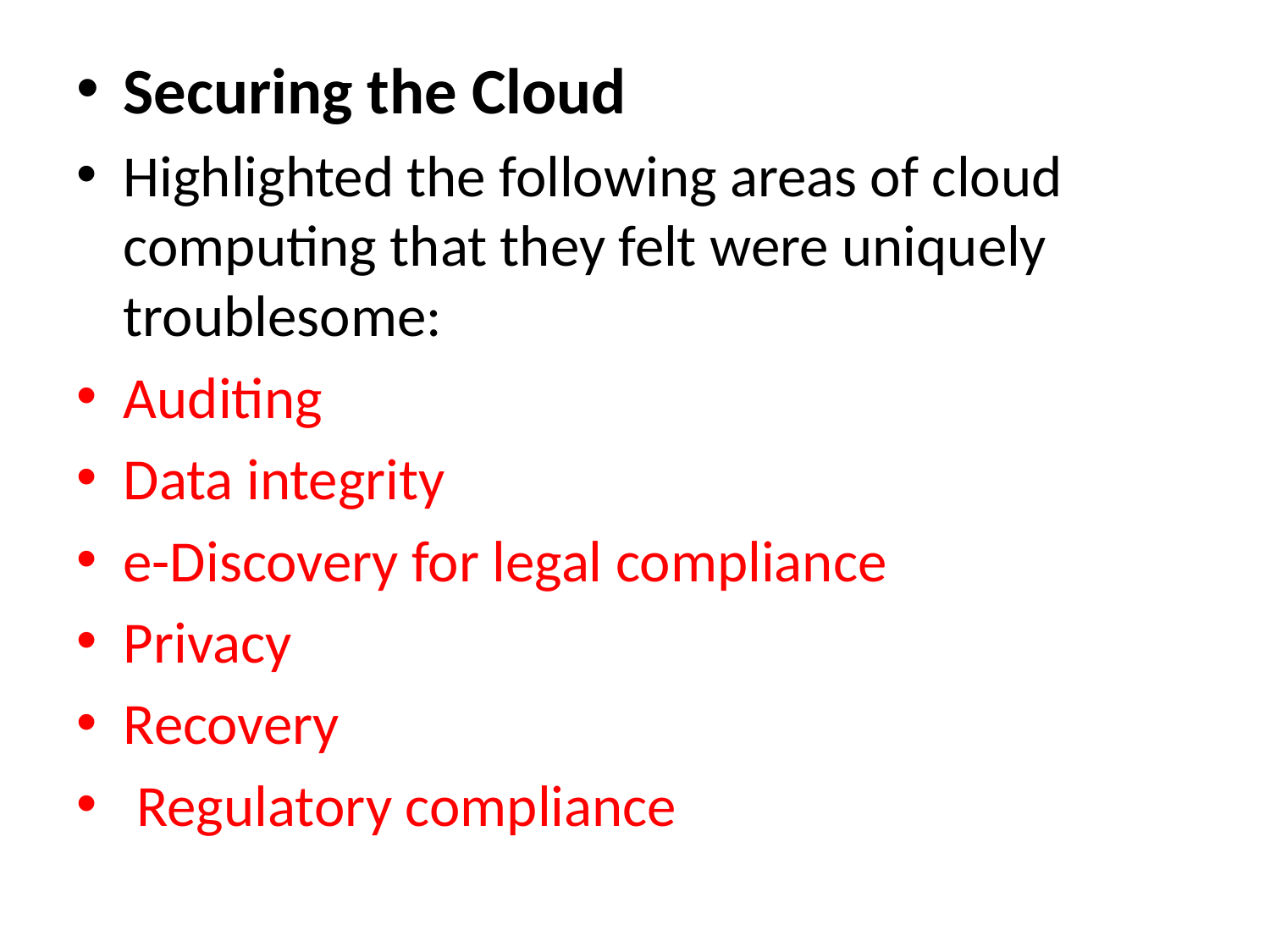

Securing the Cloud
Highlighted the following areas of cloud computing that they felt were uniquely troublesome:
Auditing
Data integrity
e-Discovery for legal compliance
Privacy
Recovery
 Regulatory compliance